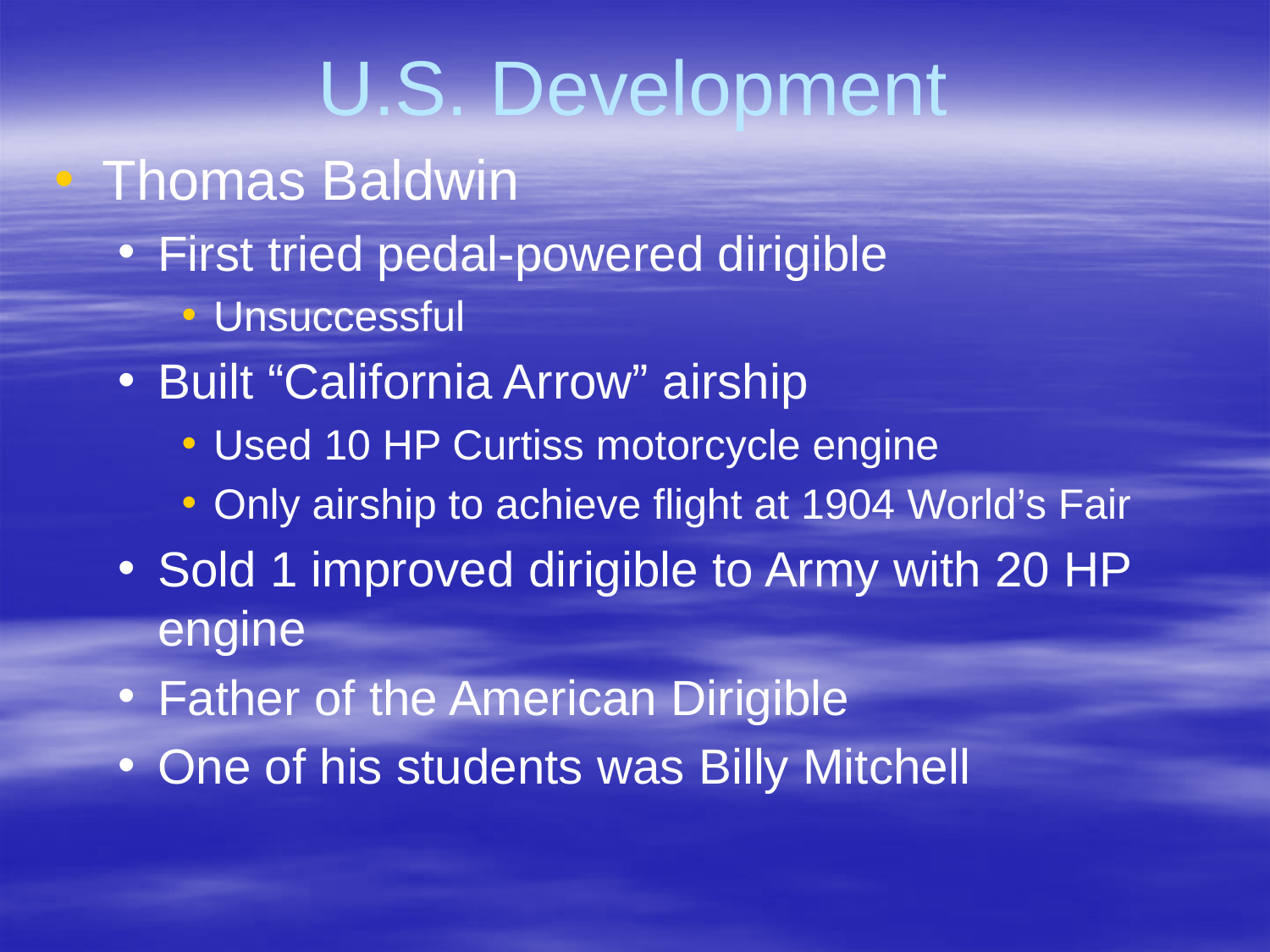

# U.S. Development
Thomas Baldwin
First tried pedal-powered dirigible
Unsuccessful
Built “California Arrow” airship
Used 10 HP Curtiss motorcycle engine
Only airship to achieve flight at 1904 World’s Fair
Sold 1 improved dirigible to Army with 20 HP engine
Father of the American Dirigible
One of his students was Billy Mitchell